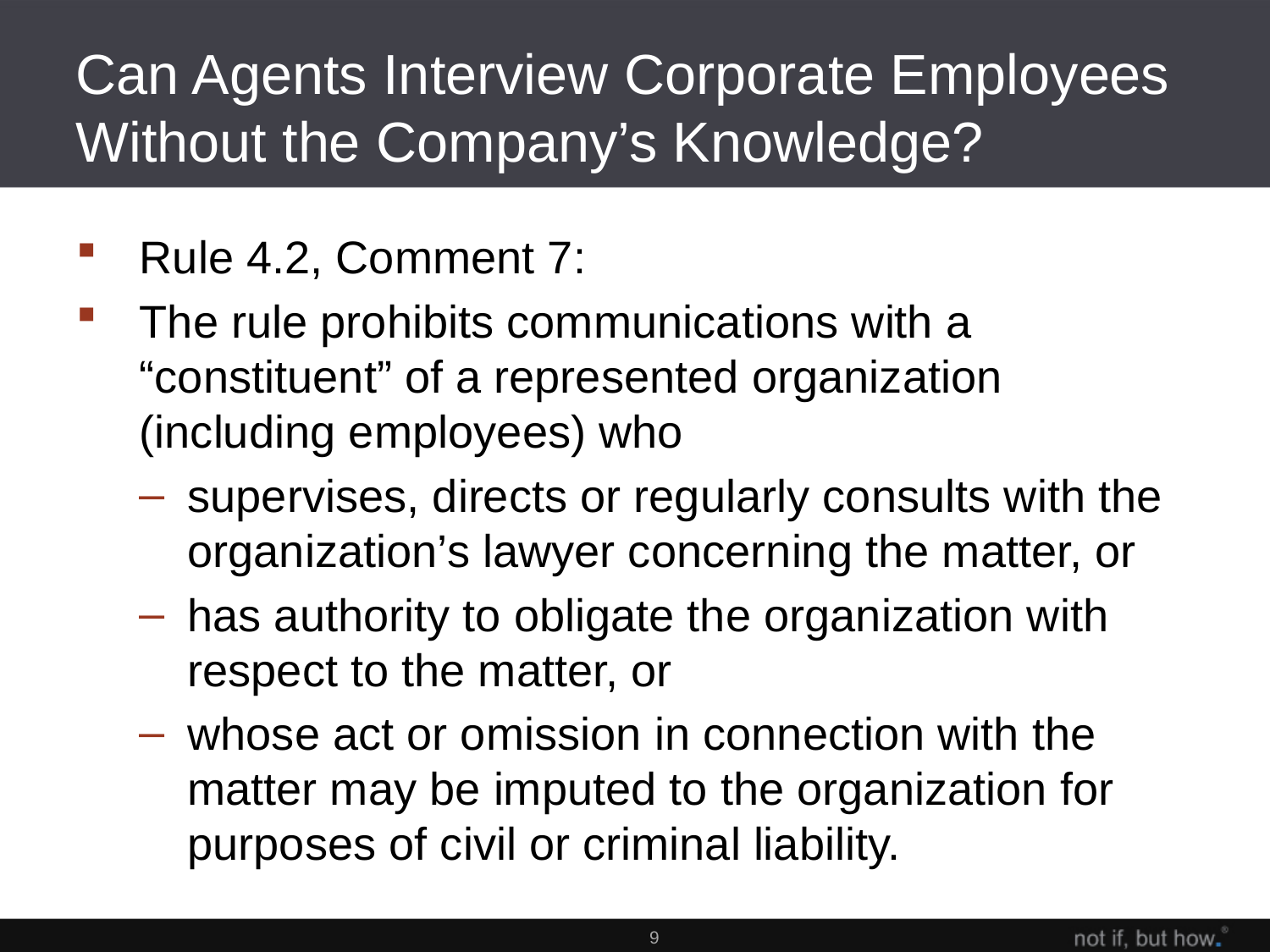

# Can Agents Interview Corporate Employees Without the Company’s Knowledge?
Rule 4.2, Comment 7:
The rule prohibits communications with a “constituent” of a represented organization (including employees) who
supervises, directs or regularly consults with the organization’s lawyer concerning the matter, or
has authority to obligate the organization with respect to the matter, or
whose act or omission in connection with the matter may be imputed to the organization for purposes of civil or criminal liability.